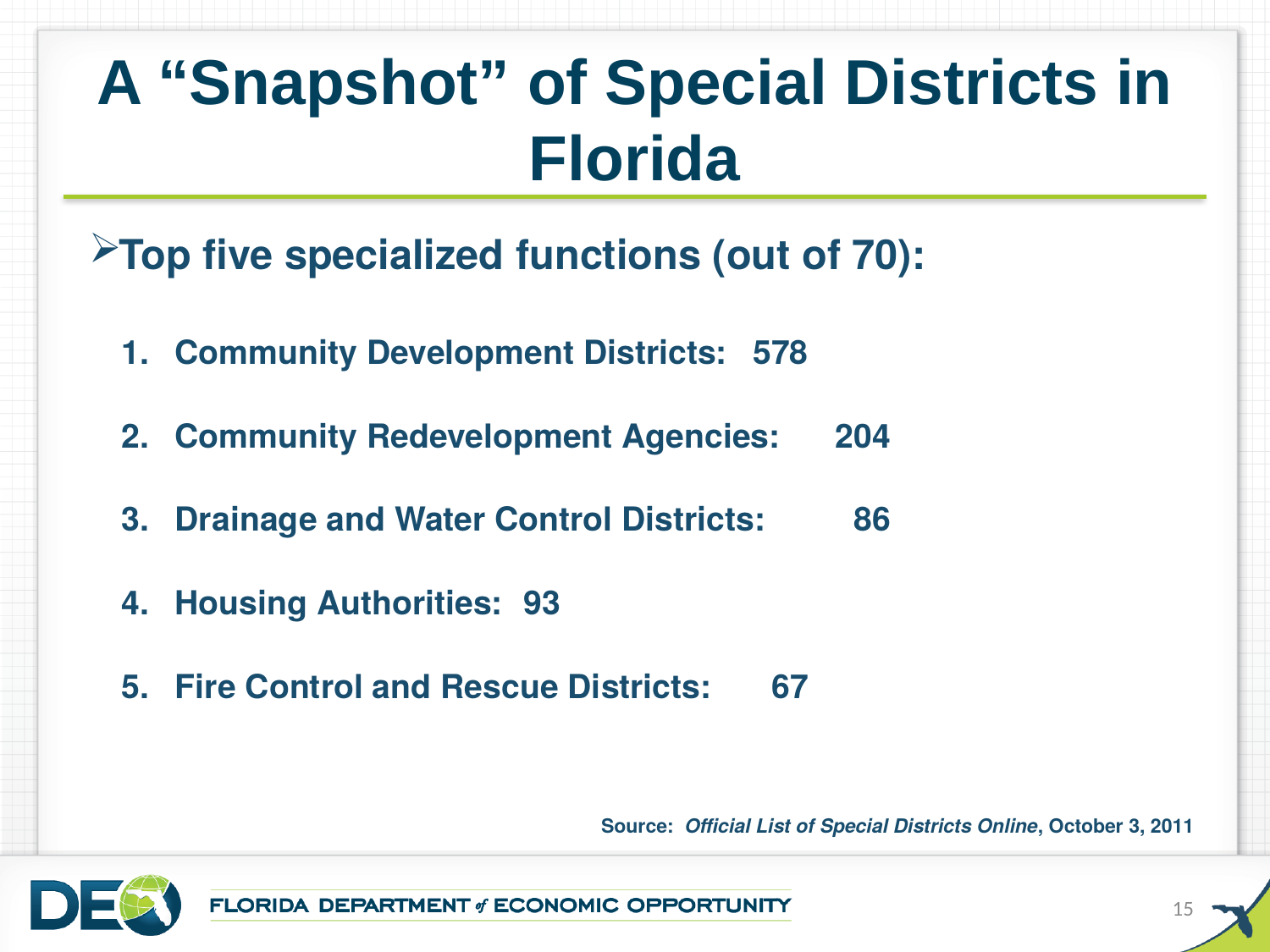

# A “Snapshot” of Special Districts in Florida
Top five specialized functions (out of 70):
Community Development Districts:		578
Community Redevelopment Agencies:	204
Drainage and Water Control Districts:		  86
Housing Authorities:							  93
Fire Control and Rescue Districts:			  67

Source:  Official List of Special Districts Online, October 3, 2011

15